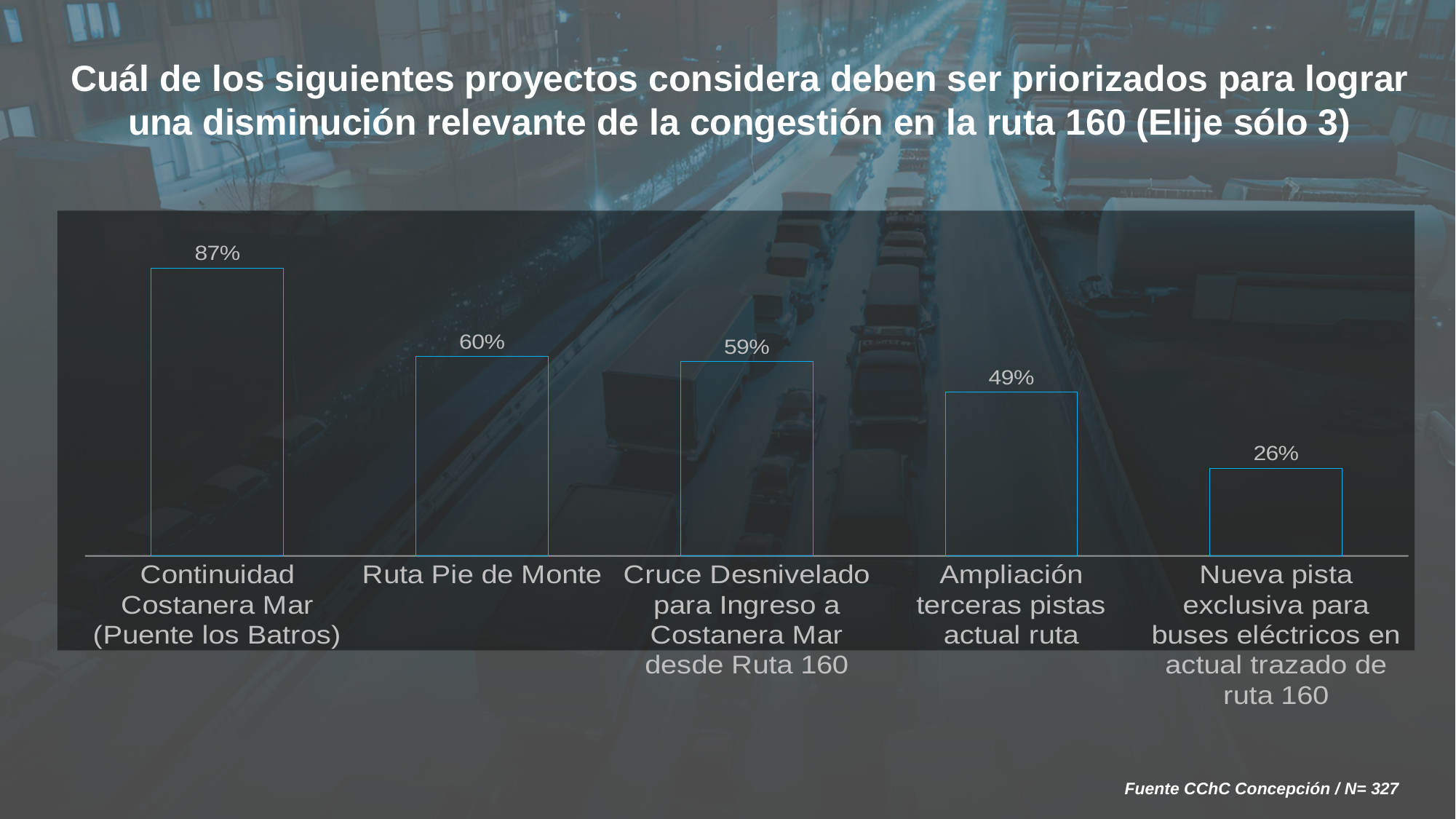

Cuál de los siguientes proyectos considera deben ser priorizados para lograr una disminución relevante de la congestión en la ruta 160 (Elije sólo 3)

### Chart

| Category |  |
|---|---|
| Continuidad Costanera Mar (Puente los Batros) | 0.8680981595092024 |
| Ruta Pie de Monte | 0.6012269938650306 |
| Cruce Desnivelado para Ingreso a Costanera Mar desde Ruta 160 | 0.5858895705521472 |
| Ampliación terceras pistas actual ruta | 0.4938650306748466 |
| Nueva pista exclusiva para buses eléctricos en actual trazado de ruta 160 | 0.26380368098159507 |
Fuente CChC Concepción / N= 327